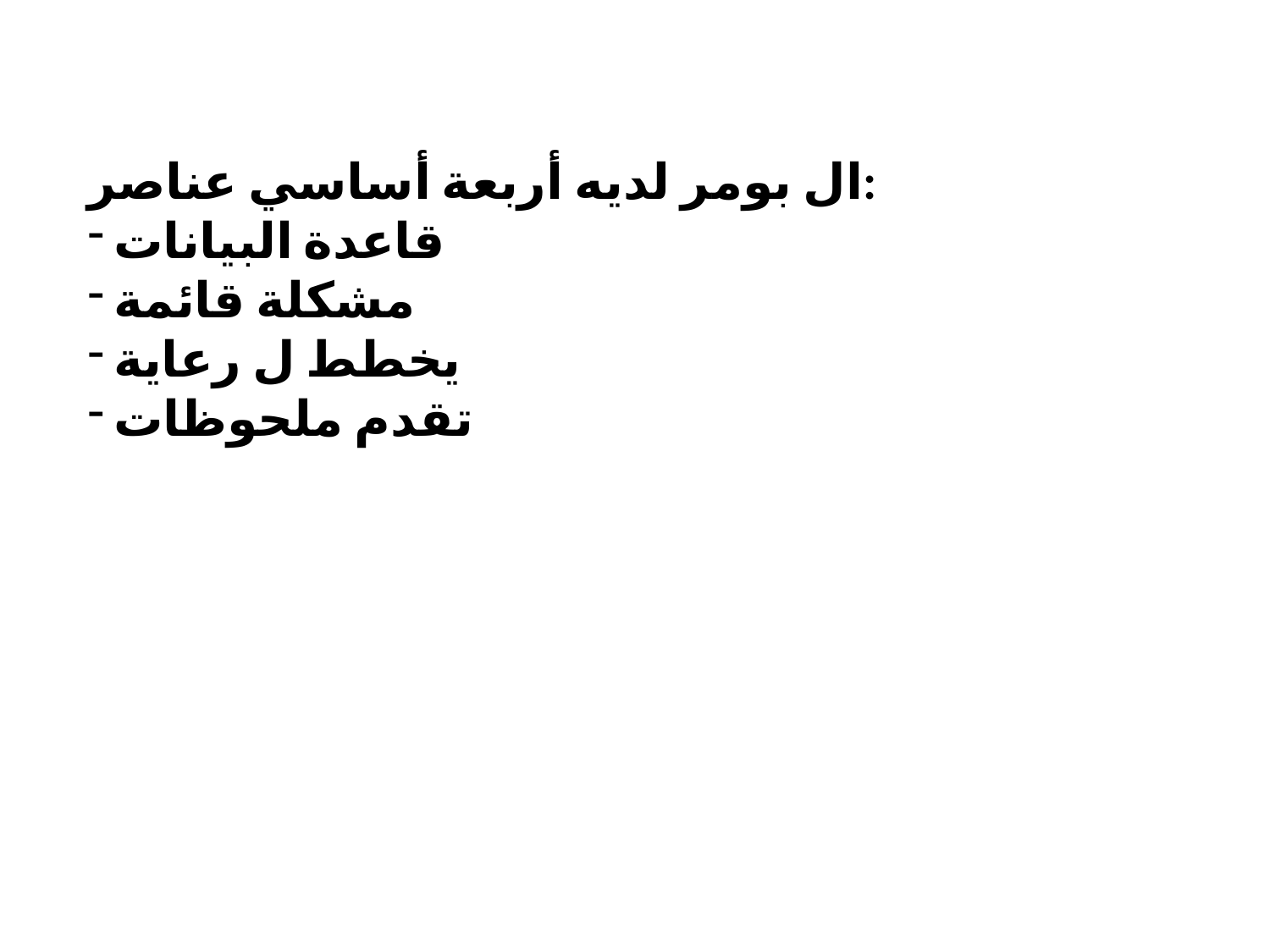

ال بومر لديه أربعة أساسي عناصر:
قاعدة البيانات
مشكلة قائمة
يخطط ل رعاية
تقدم ملحوظات